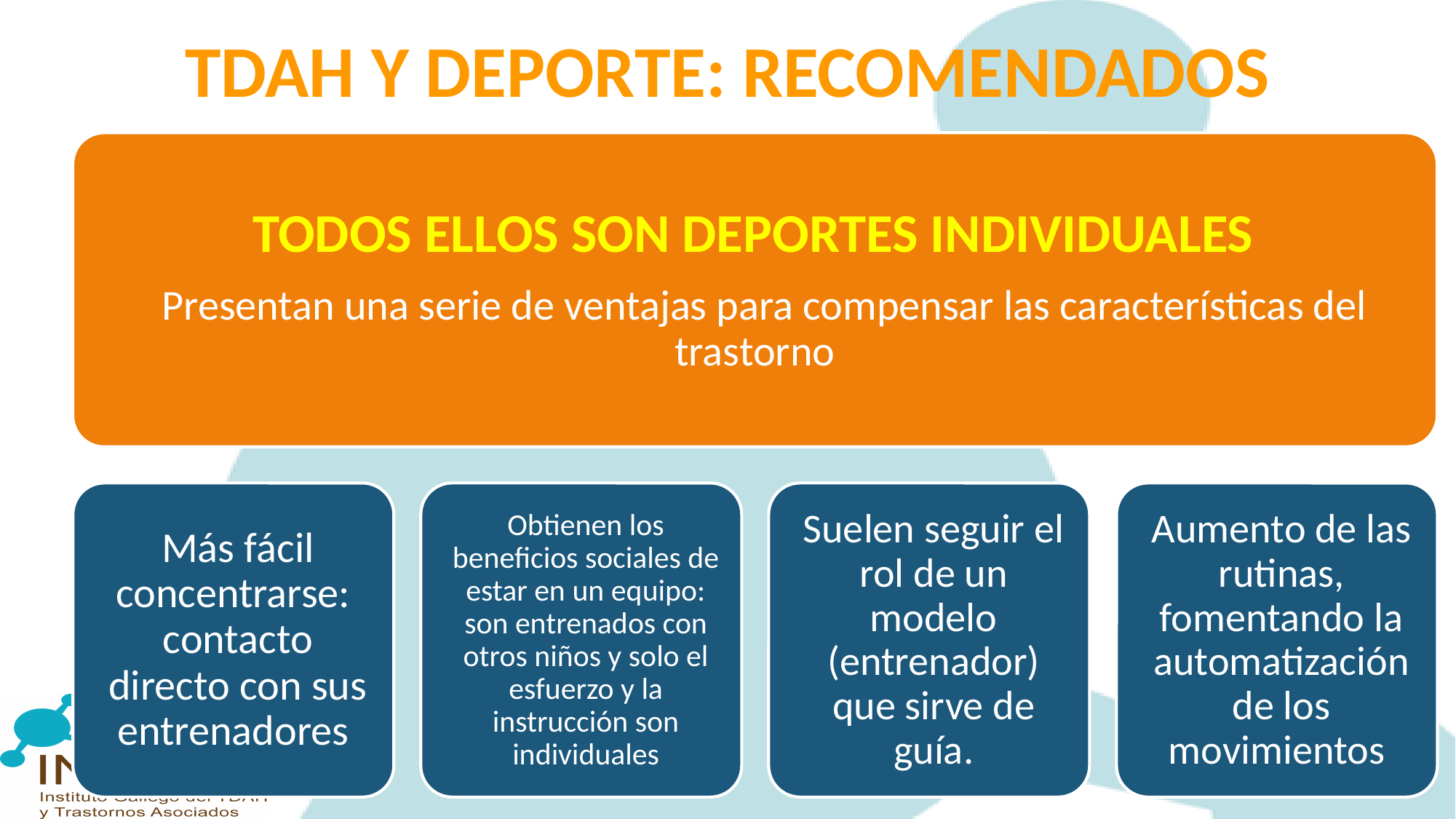

# TDAH Y DEPORTE: RECOMENDADOS
TODOS ELLOS SON DEPORTES INDIVIDUALES
 Presentan una serie de ventajas para compensar las características del trastorno
Más fácil concentrarse:  contacto directo con sus entrenadores
Obtienen los beneficios sociales de estar en un equipo: son entrenados con otros niños y solo el esfuerzo y la instrucción son individuales
Suelen seguir el rol de un modelo (entrenador) que sirve de guía.
Aumento de las rutinas, fomentando la automatización de los movimientos